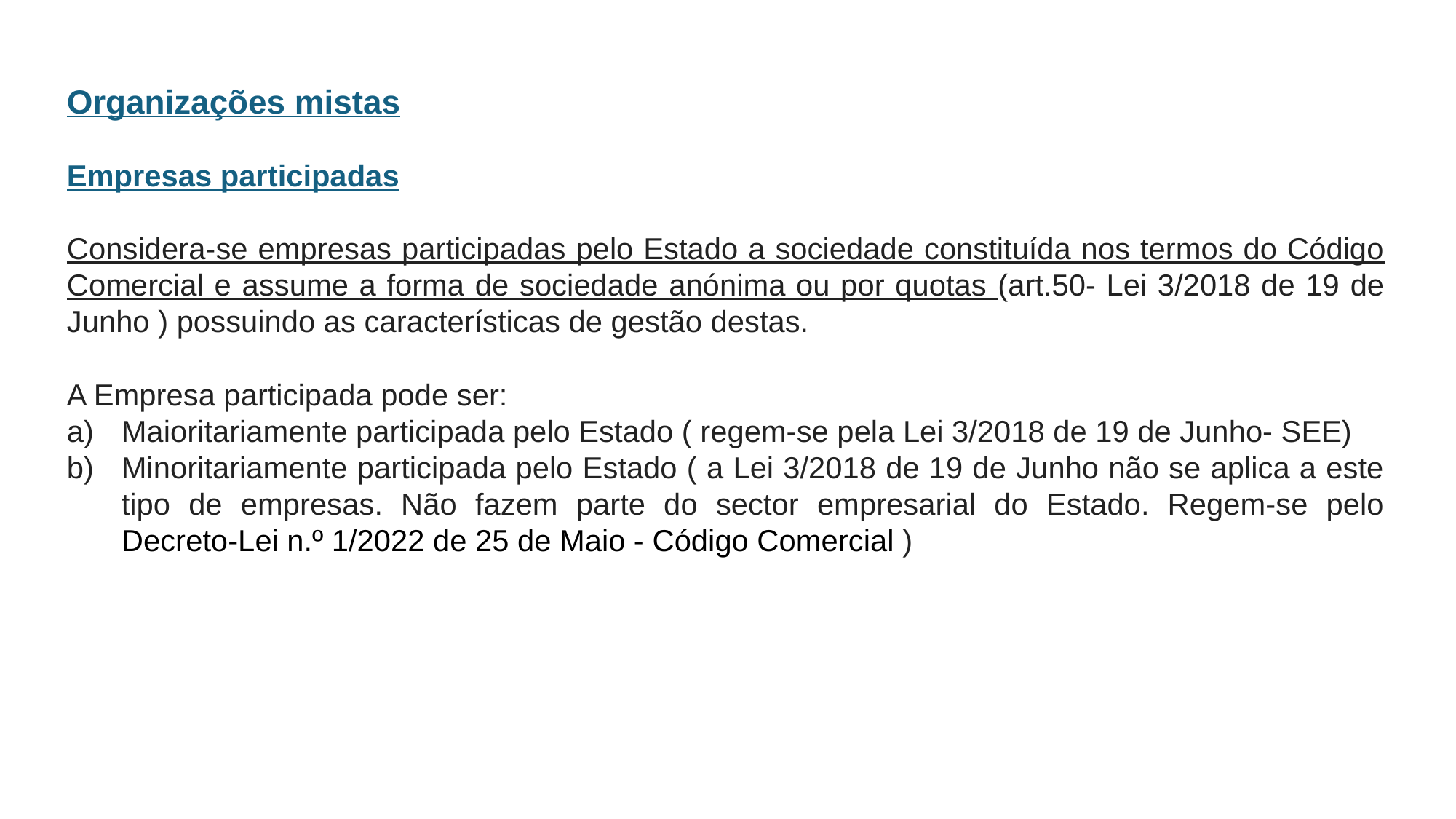

Organizações mistas

Empresas participadas

Considera-se empresas participadas pelo Estado a sociedade constituída nos termos do Código Comercial e assume a forma de sociedade anónima ou por quotas (art.50- Lei 3/2018 de 19 de Junho ) possuindo as características de gestão destas.

A Empresa participada pode ser:
Maioritariamente participada pelo Estado ( regem-se pela Lei 3/2018 de 19 de Junho- SEE)
Minoritariamente participada pelo Estado ( a Lei 3/2018 de 19 de Junho não se aplica a este tipo de empresas. Não fazem parte do sector empresarial do Estado. Regem-se pelo Decreto-Lei n.º 1/2022 de 25 de Maio - Código Comercial )